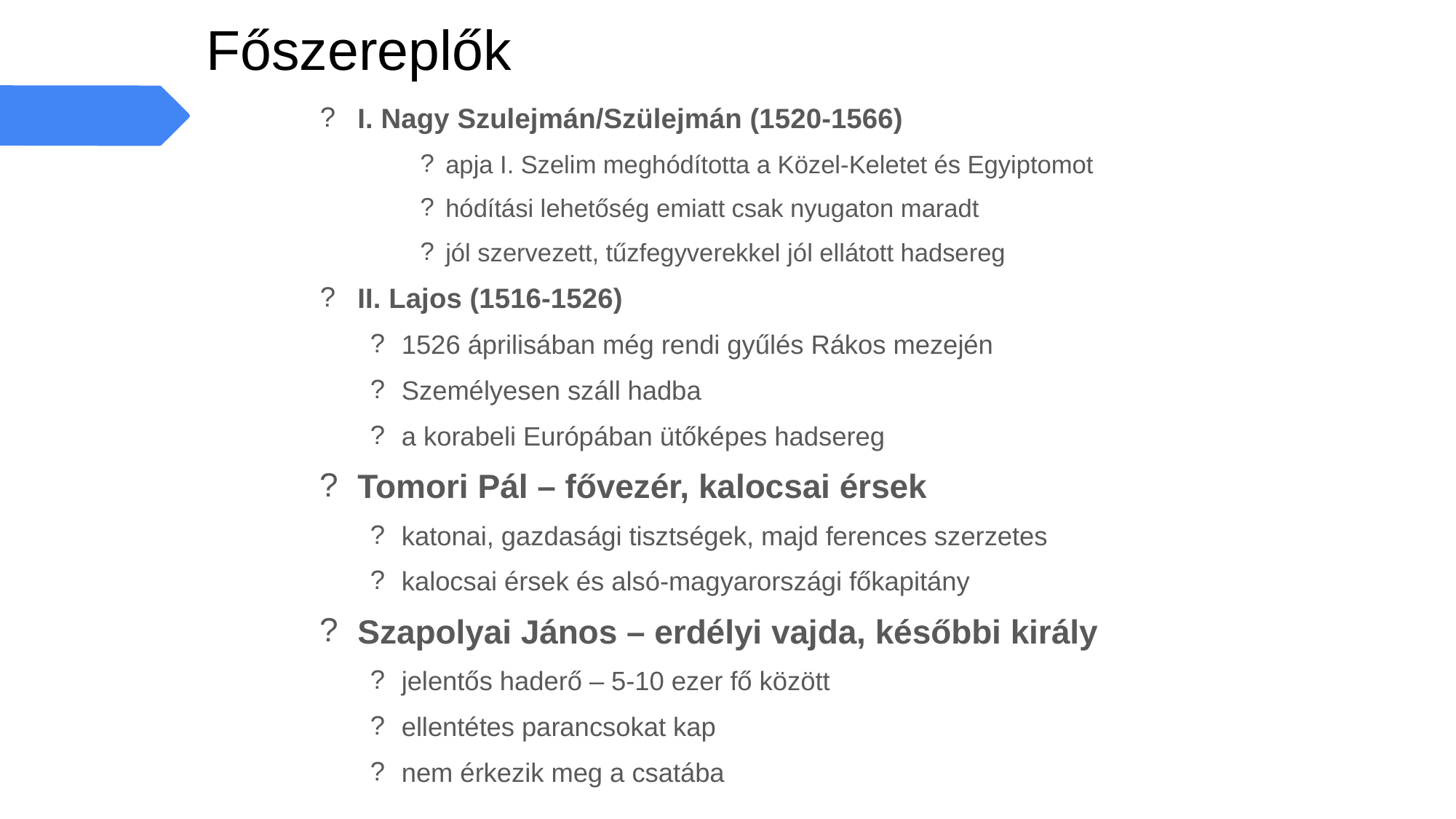

# Főszereplők
I. Nagy Szulejmán/Szülejmán (1520-1566)
apja I. Szelim meghódította a Közel-Keletet és Egyiptomot
hódítási lehetőség emiatt csak nyugaton maradt
jól szervezett, tűzfegyverekkel jól ellátott hadsereg
II. Lajos (1516-1526)
1526 áprilisában még rendi gyűlés Rákos mezején
Személyesen száll hadba
a korabeli Európában ütőképes hadsereg
Tomori Pál – fővezér, kalocsai érsek
katonai, gazdasági tisztségek, majd ferences szerzetes
kalocsai érsek és alsó-magyarországi főkapitány
Szapolyai János – erdélyi vajda, későbbi király
jelentős haderő – 5-10 ezer fő között
ellentétes parancsokat kap
nem érkezik meg a csatába